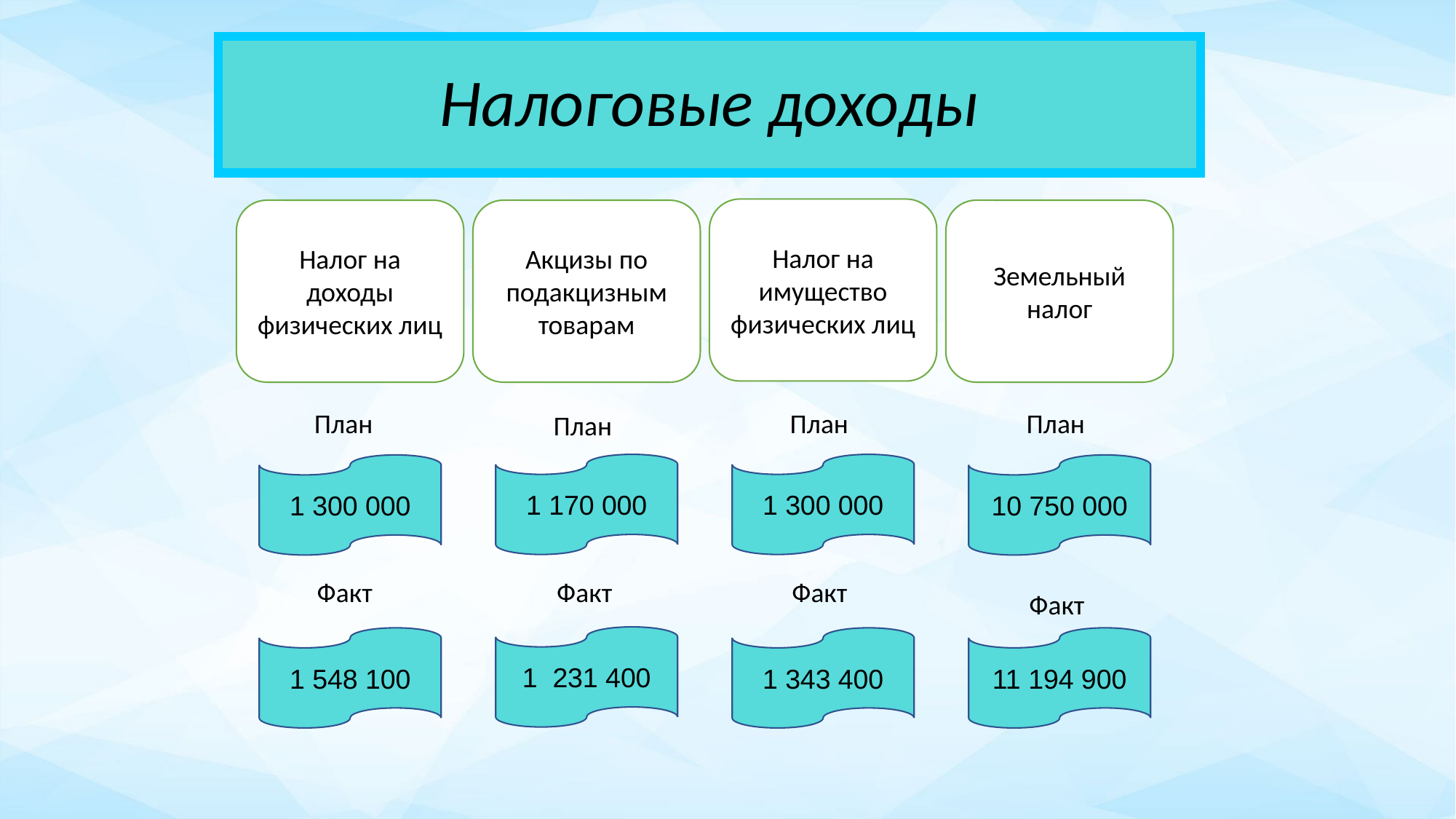

# Налоговые доходы
Налог на имущество физических лиц
Налог на доходы физических лиц
Акцизы по подакцизным товарам
Земельный налог
План
План
План
План
1 170 000
1 300 000
1 300 000
10 750 000
Факт
Факт
Факт
Факт
1  231 400
1 548 100
1 343 400
11 194 900